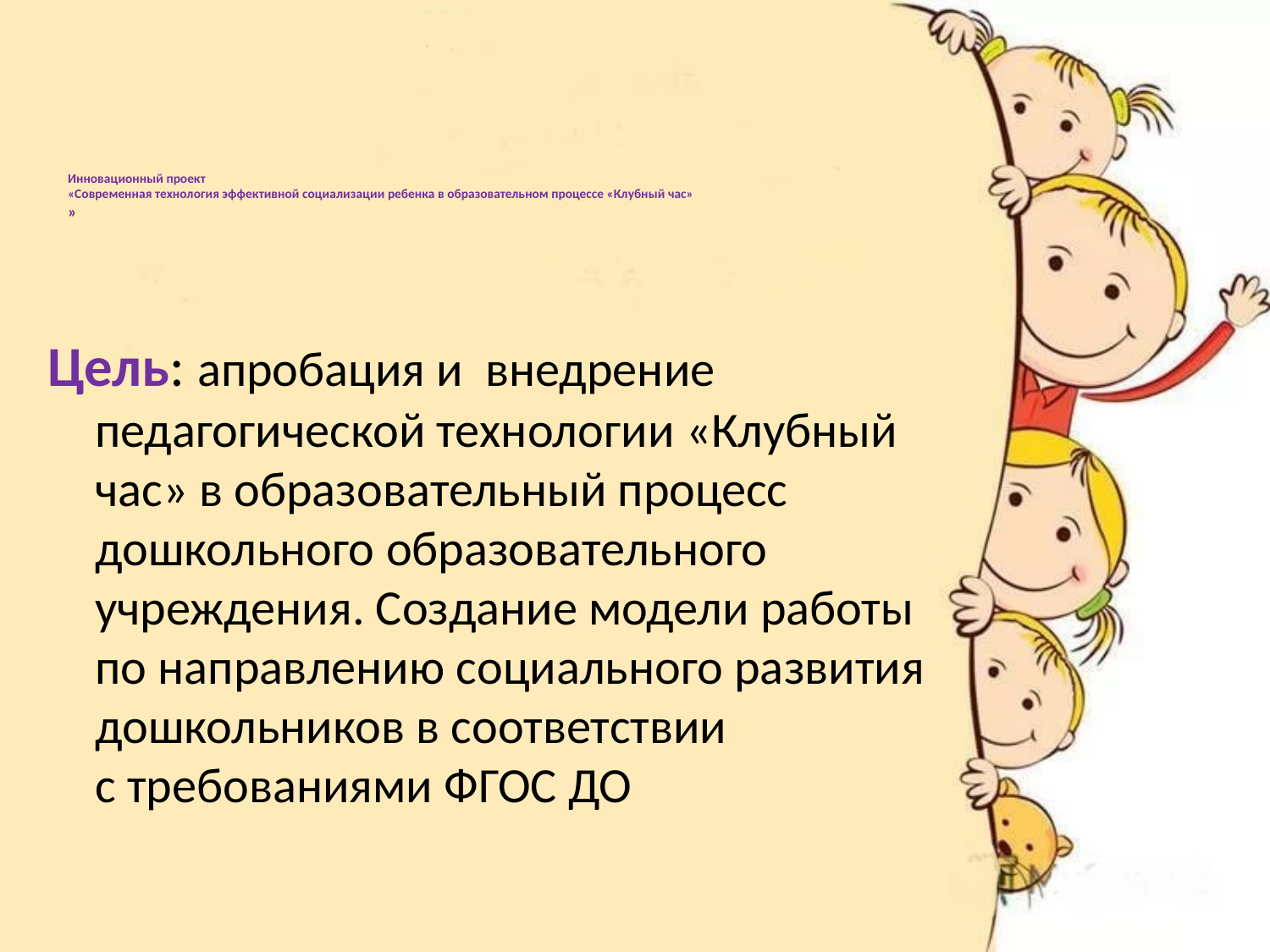

# Инновационный проект «Современная технология эффективной социализации ребенка в образовательном процессе «Клубный час» »
Цель: апробация и  внедрение педагогической технологии «Клубный час» в образовательный процесс дошкольного образовательного учреждения. Создание модели работы по направлению социального развития дошкольников в соответствии с требованиями ФГОС ДО